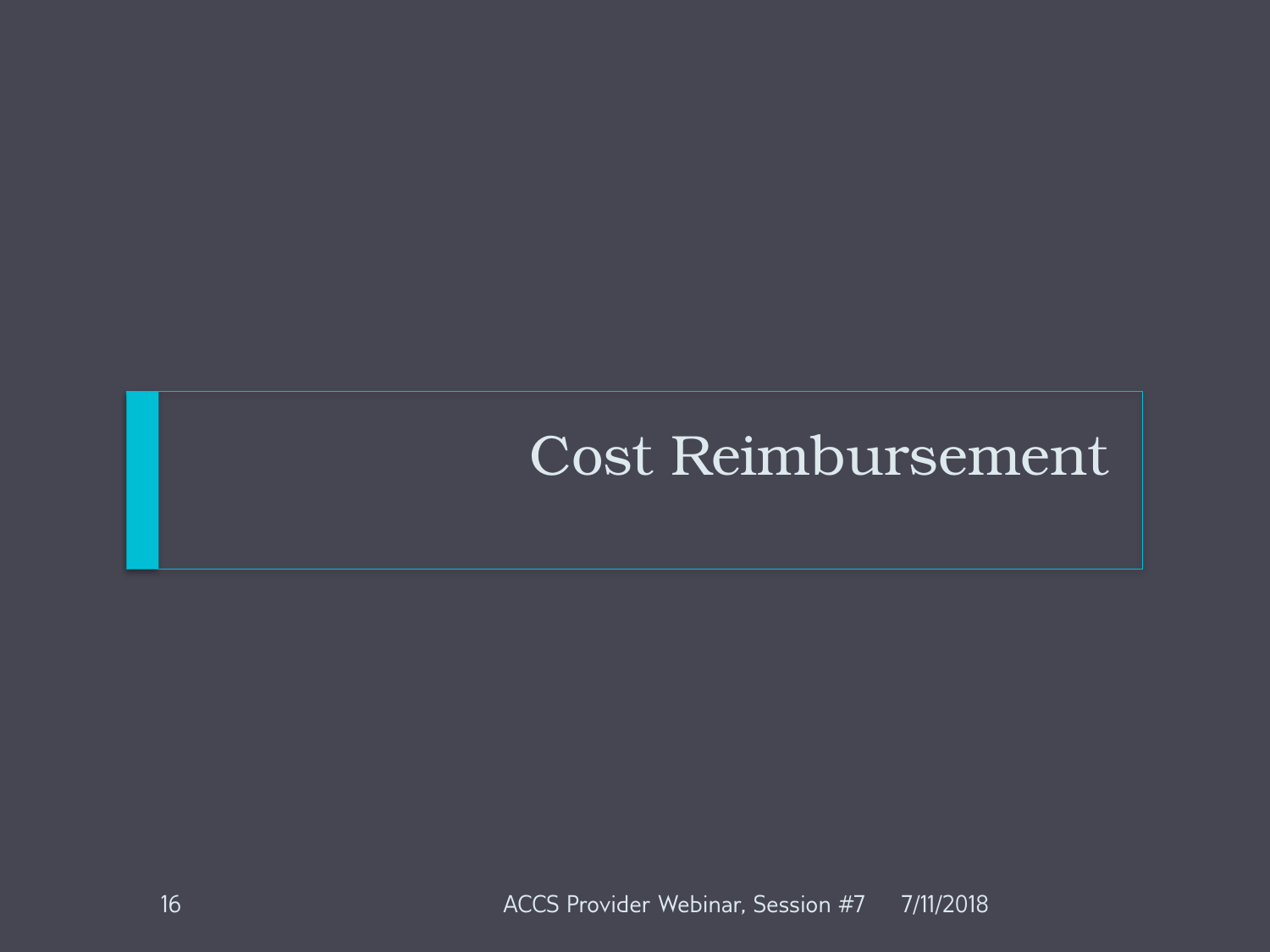

# Cost Reimbursement
16
ACCS Provider Webinar, Session #7
7/11/2018